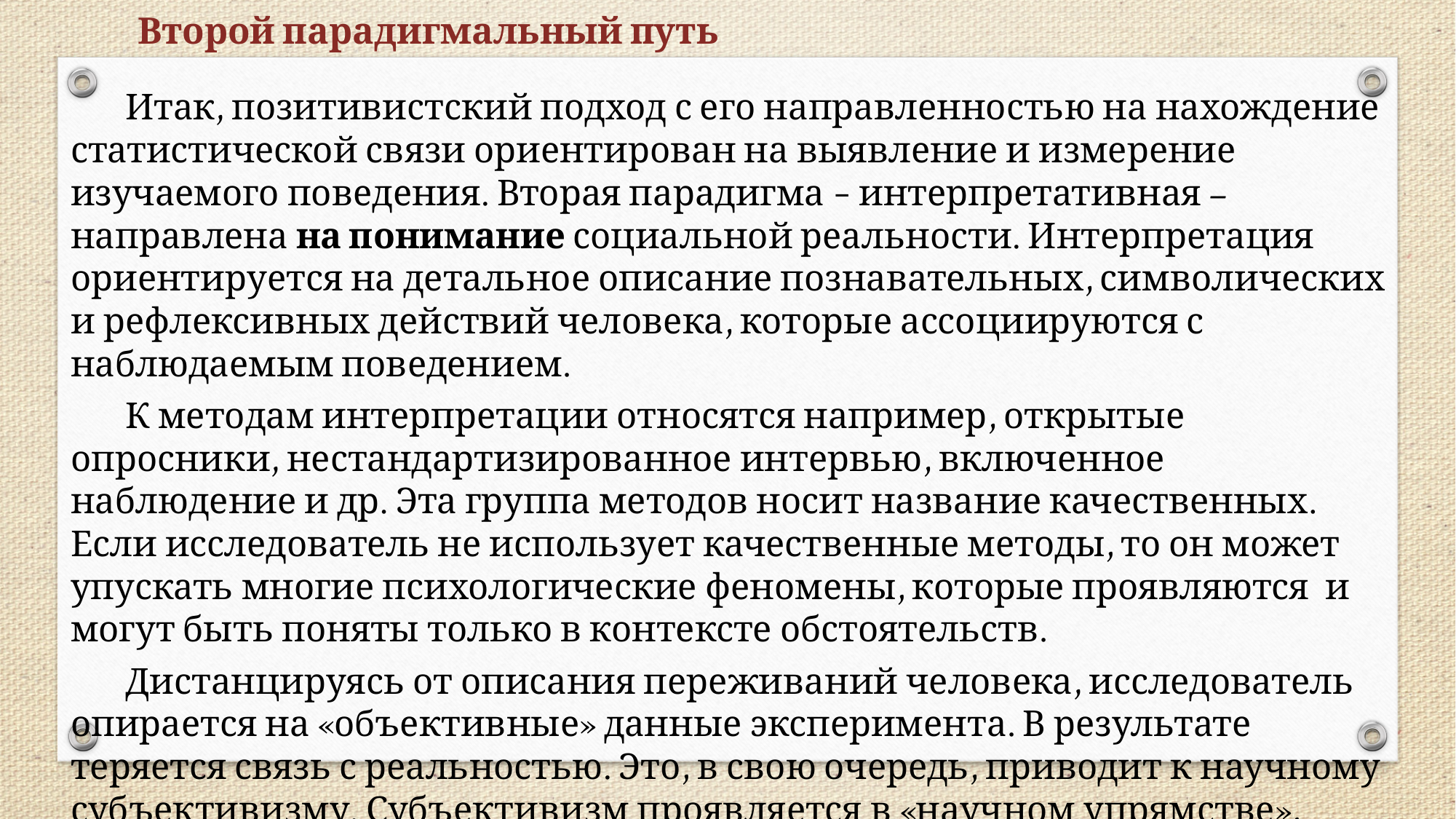

Второй парадигмальный путь
Итак, позитивистский подход с его направленностью на нахождение статистической связи ориентирован на выявление и измерение изучаемого поведения. Вторая парадигма – интерпретативная – направлена на понимание социальной реальности. Интерпретация ориентируется на детальное описание познавательных, символических и рефлексивных действий человека, которые ассоциируются с наблюдаемым поведением.
К методам интерпретации относятся например, открытые опросники, нестандартизированное интервью, включенное наблюдение и др. Эта группа методов носит название качественных. Если исследователь не использует качественные методы, то он может упускать многие психологические феномены, которые проявляются  и могут быть поняты только в контексте обстоятельств.
Дистанцируясь от описания переживаний человека, исследователь опирается на «объективные» данные эксперимента. В результате теряется связь с реальностью. Это, в свою очередь, приводит к научному субъективизму. Субъективизм проявляется в «научном упрямстве», ошибочной опоре на свою интуицию или на чужое авторитетное мнение и т.д.